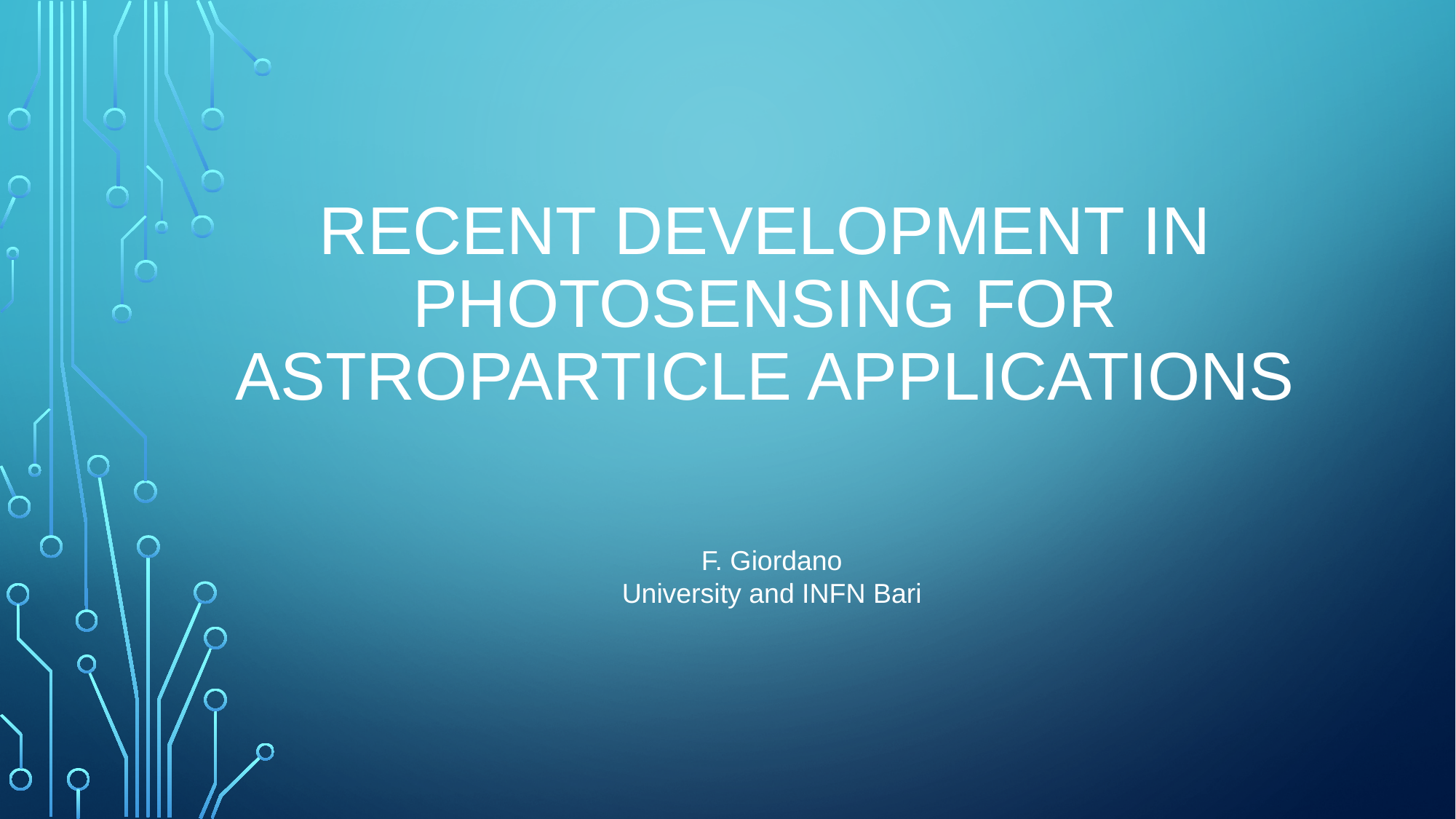

# Recent Development in photosensing for astroparticle applications
F. Giordano
University and INFN Bari